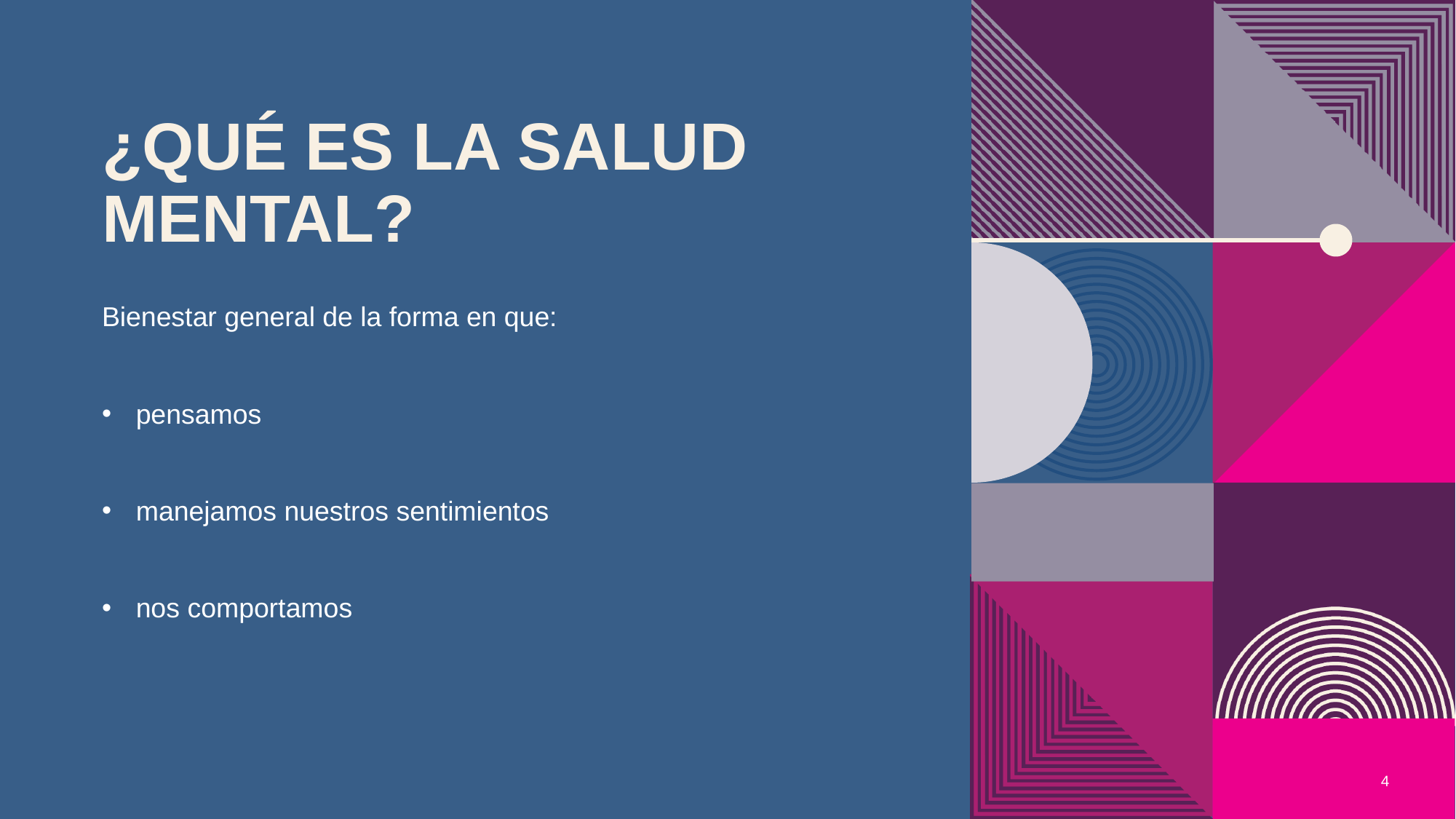

# ¿qué es la salud MENTAL?
Bienestar general de la forma en que:

pensamos

manejamos nuestros sentimientos

nos comportamos
4